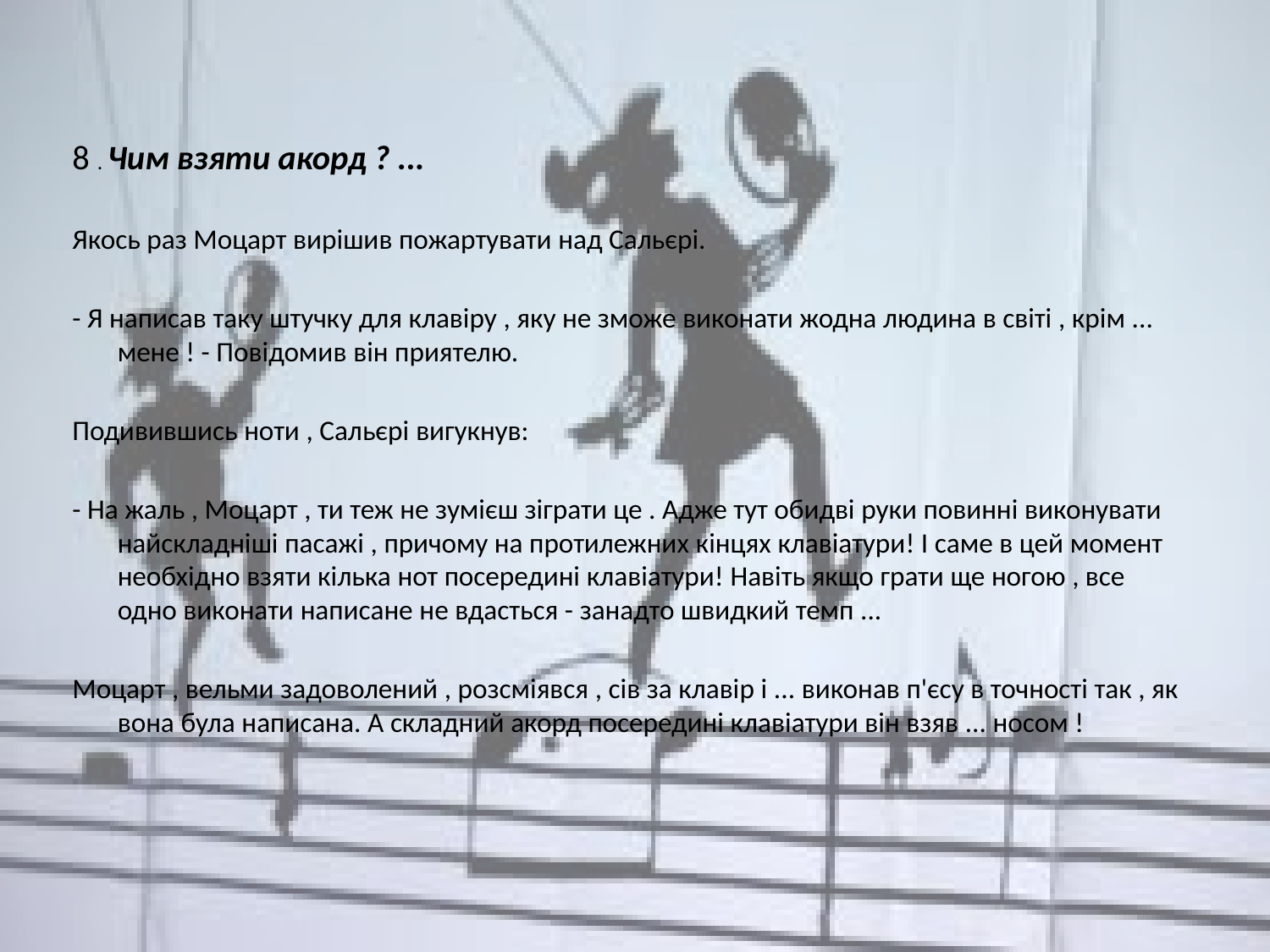

8 . Чим взяти акорд ? ...

Якось раз Моцарт вирішив пожартувати над Сальєрі.

- Я написав таку штучку для клавіру , яку не зможе виконати жодна людина в світі , крім ... мене ! - Повідомив він приятелю.

Подивившись ноти , Сальєрі вигукнув:

- На жаль , Моцарт , ти теж не зумієш зіграти це . Адже тут обидві руки повинні виконувати найскладніші пасажі , причому на протилежних кінцях клавіатури! І саме в цей момент необхідно взяти кілька нот посередині клавіатури! Навіть якщо грати ще ногою , все одно виконати написане не вдасться - занадто швидкий темп ...

Моцарт , вельми задоволений , розсміявся , сів за клавір і ... виконав п'єсу в точності так , як вона була написана. А складний акорд посередині клавіатури він взяв ... носом !